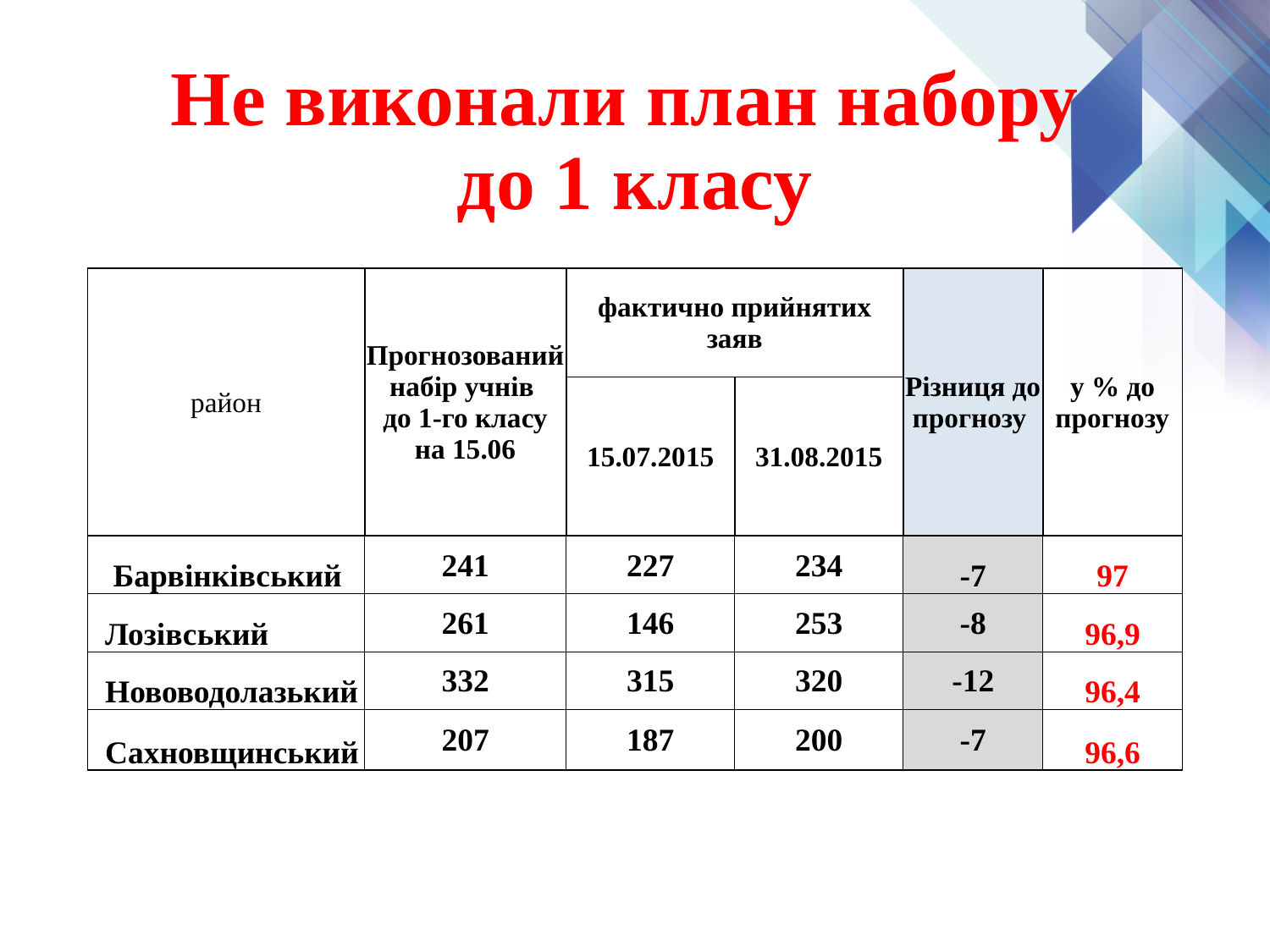

# Не виконали план набору до 1 класу
| район | Прогнозований набір учнів до 1-го класу на 15.06 | фактично прийнятих заяв |  | Різниця до прогнозу | у % до прогнозу |
| --- | --- | --- | --- | --- | --- |
|  |  | 15.07.2015 | 31.08.2015 |  |  |
| Барвінківський | 241 | 227 | 234 | -7 | 97 |
| Лозівський | 261 | 146 | 253 | -8 | 96,9 |
| Нововодолазький | 332 | 315 | 320 | -12 | 96,4 |
| Сахновщинський | 207 | 187 | 200 | -7 | 96,6 |